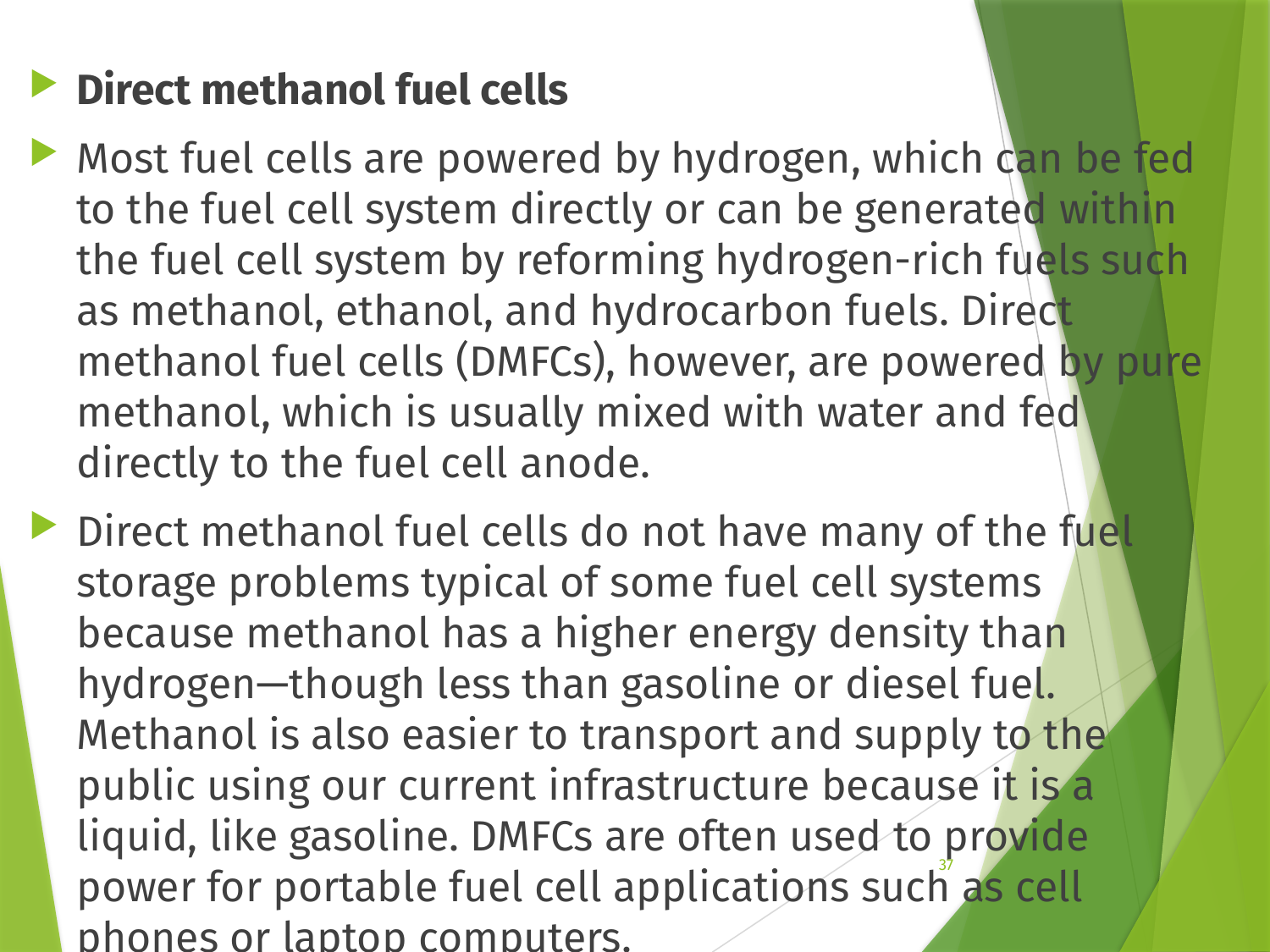

Direct methanol fuel cells
Most fuel cells are powered by hydrogen, which can be fed to the fuel cell system directly or can be generated within the fuel cell system by reforming hydrogen-rich fuels such as methanol, ethanol, and hydrocarbon fuels. Direct methanol fuel cells (DMFCs), however, are powered by pure methanol, which is usually mixed with water and fed directly to the fuel cell anode.
Direct methanol fuel cells do not have many of the fuel storage problems typical of some fuel cell systems because methanol has a higher energy density than hydrogen—though less than gasoline or diesel fuel. Methanol is also easier to transport and supply to the public using our current infrastructure because it is a liquid, like gasoline. DMFCs are often used to provide power for portable fuel cell applications such as cell phones or laptop computers.
37